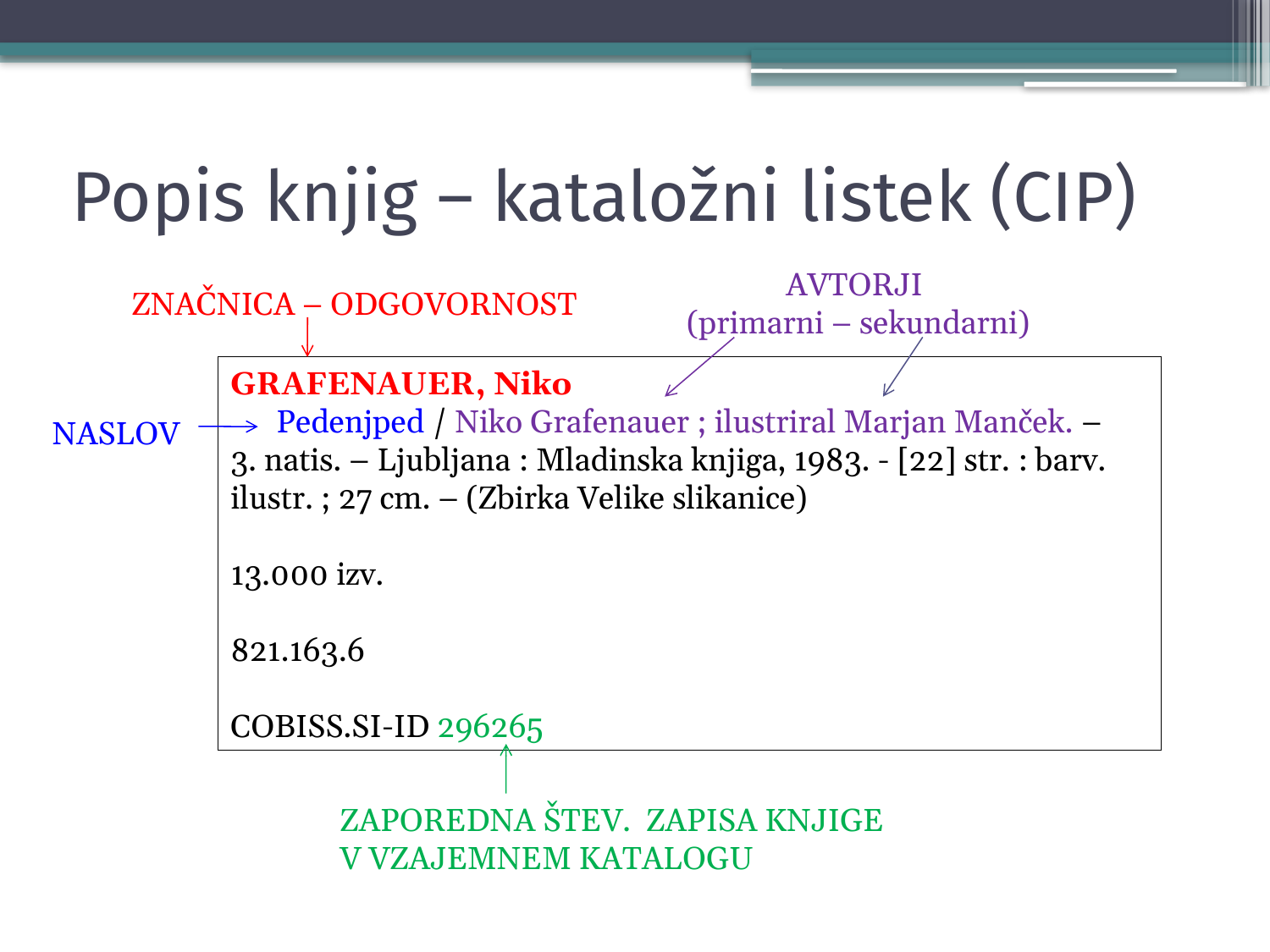

# Popis knjig – kataložni listek (CIP)
AVTORJI
(primarni – sekundarni)
ZNAČNICA – ODGOVORNOST
GRAFENAUER, Niko
      Pedenjped / Niko Grafenauer ; ilustriral Marjan Manček. –
3. natis. – Ljubljana : Mladinska knjiga, 1983. - [22] str. : barv. ilustr. ; 27 cm. – (Zbirka Velike slikanice)

13.000 izv.

821.163.6

COBISS.SI-ID 296265
NASLOV
ZAPOREDNA ŠTEV.  ZAPISA KNJIGE
V VZAJEMNEM KATALOGU